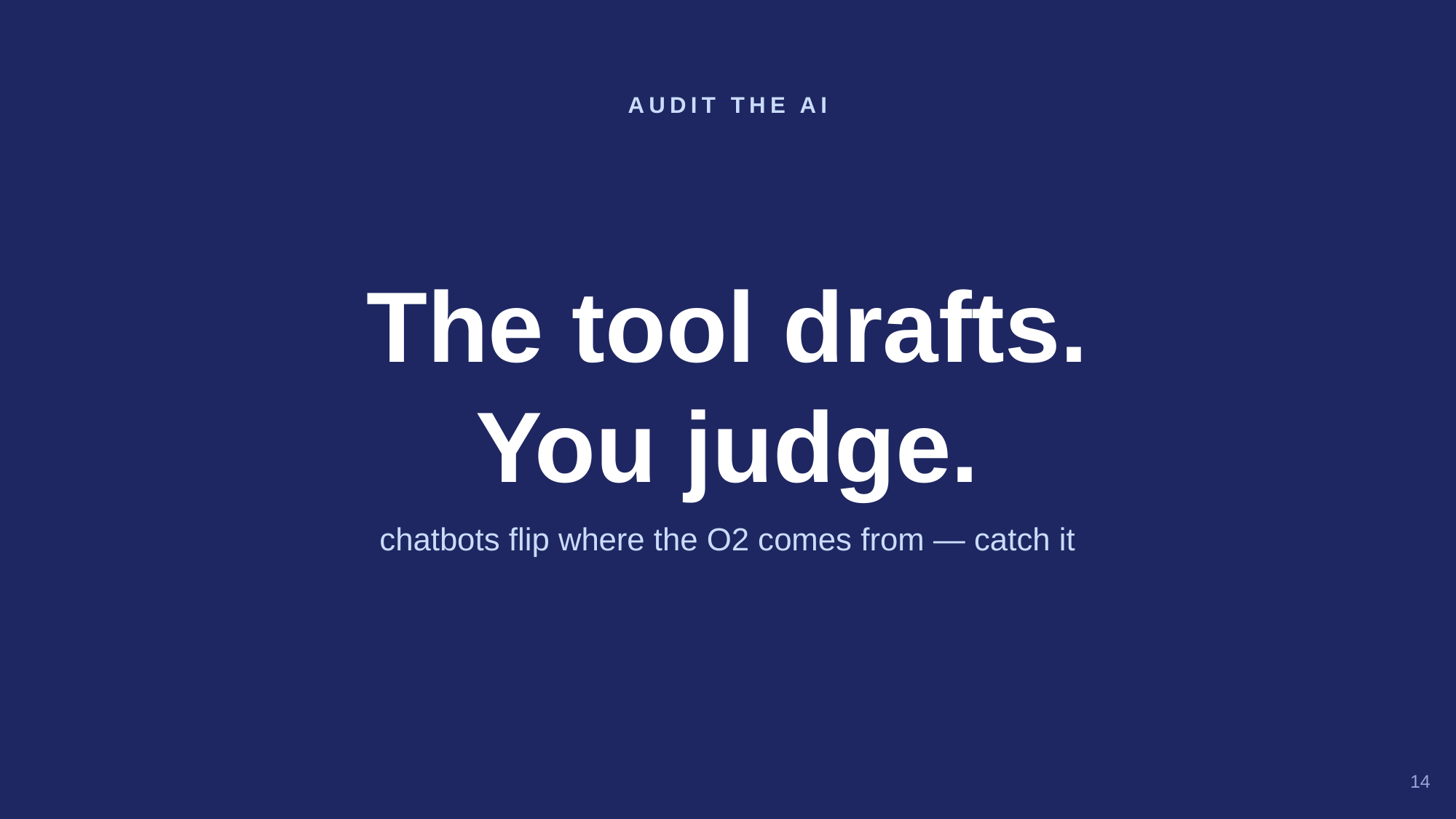

AUDIT THE AI
The tool drafts.
You judge.
chatbots flip where the O2 comes from — catch it
14